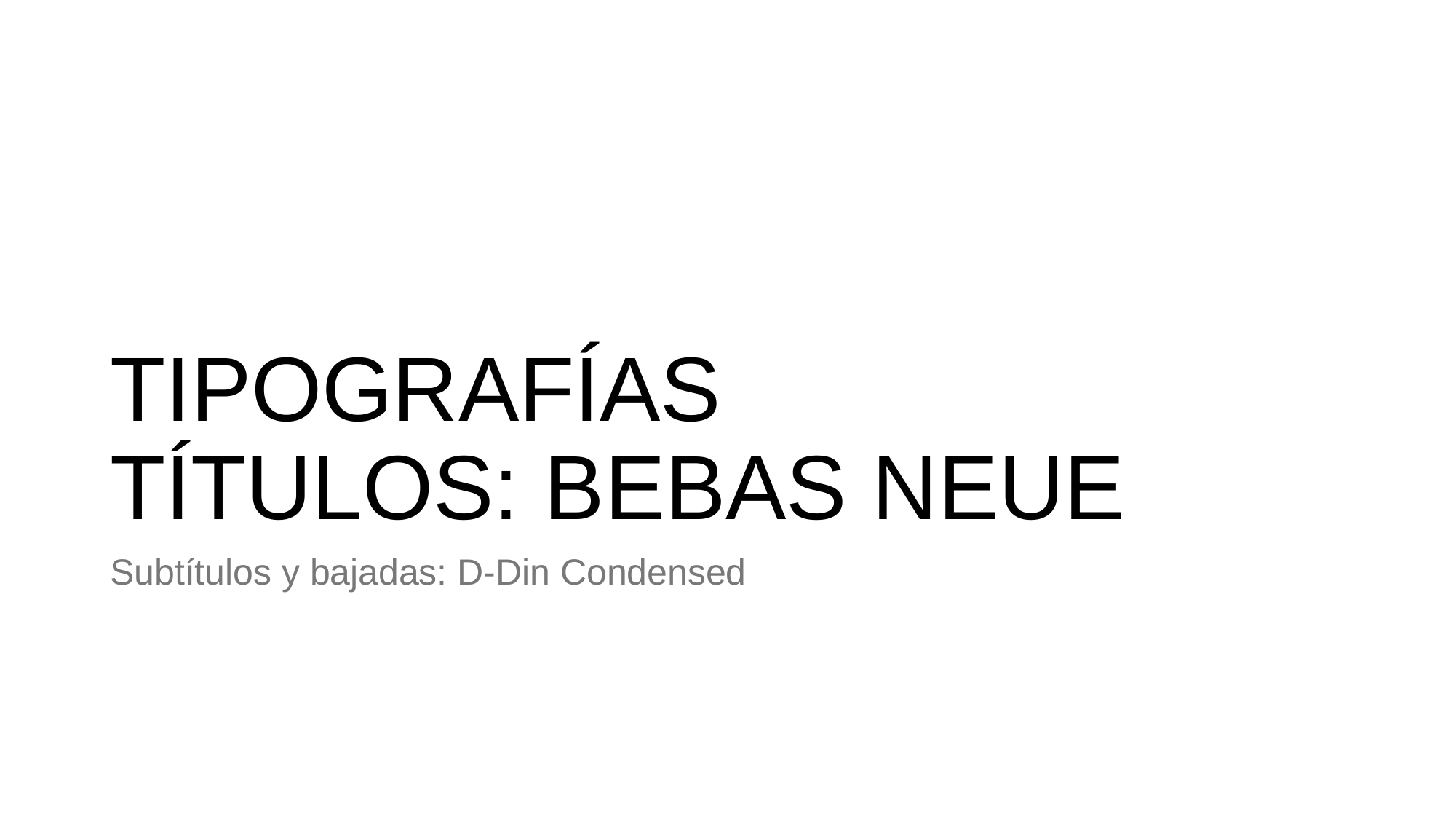

# TIPOGRAFÍAS TÍTULOS: BEBAS NEUE
Subtítulos y bajadas: D-Din Condensed